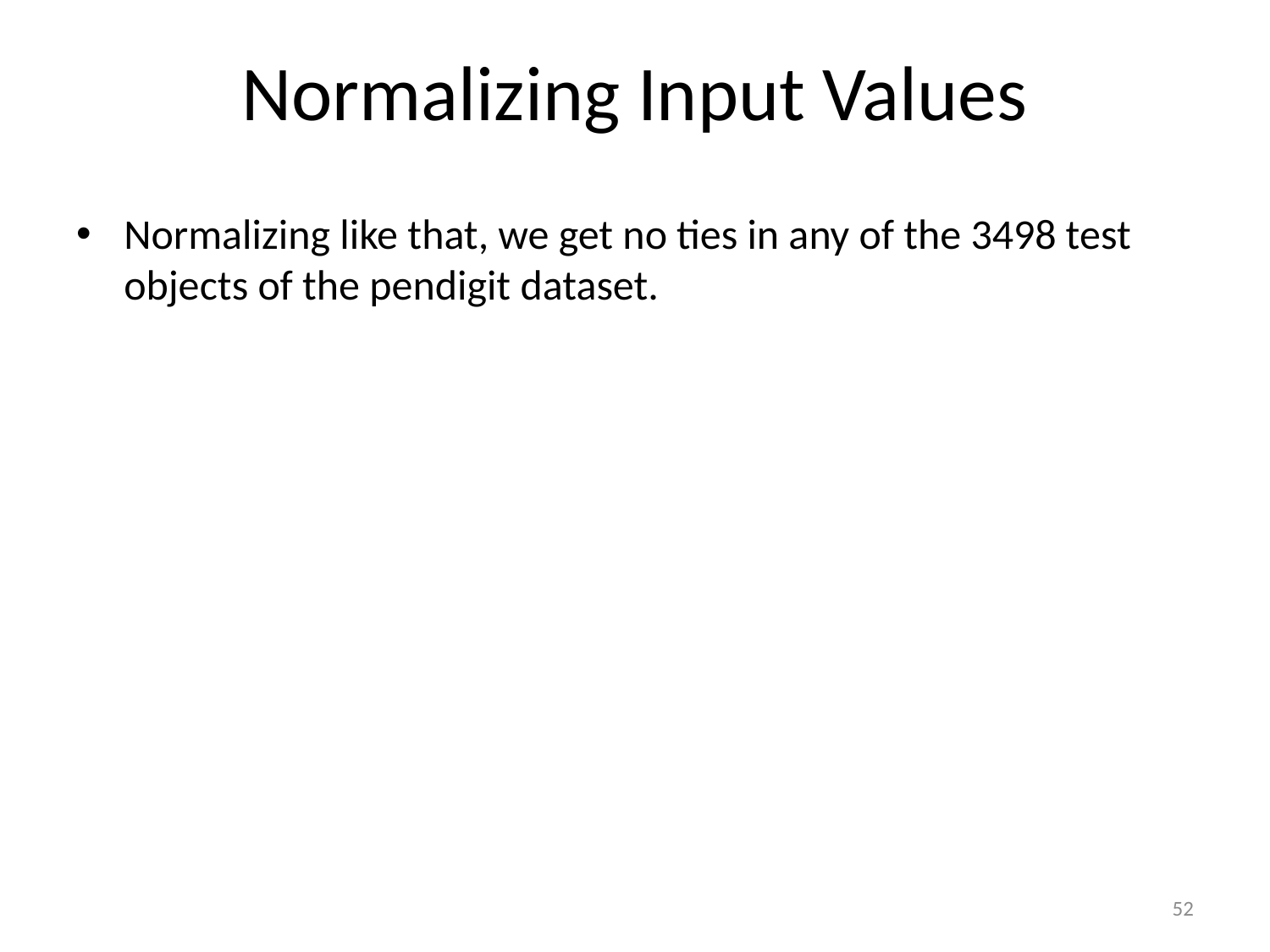

# Normalizing Input Values
Normalizing like that, we get no ties in any of the 3498 test objects of the pendigit dataset.
52